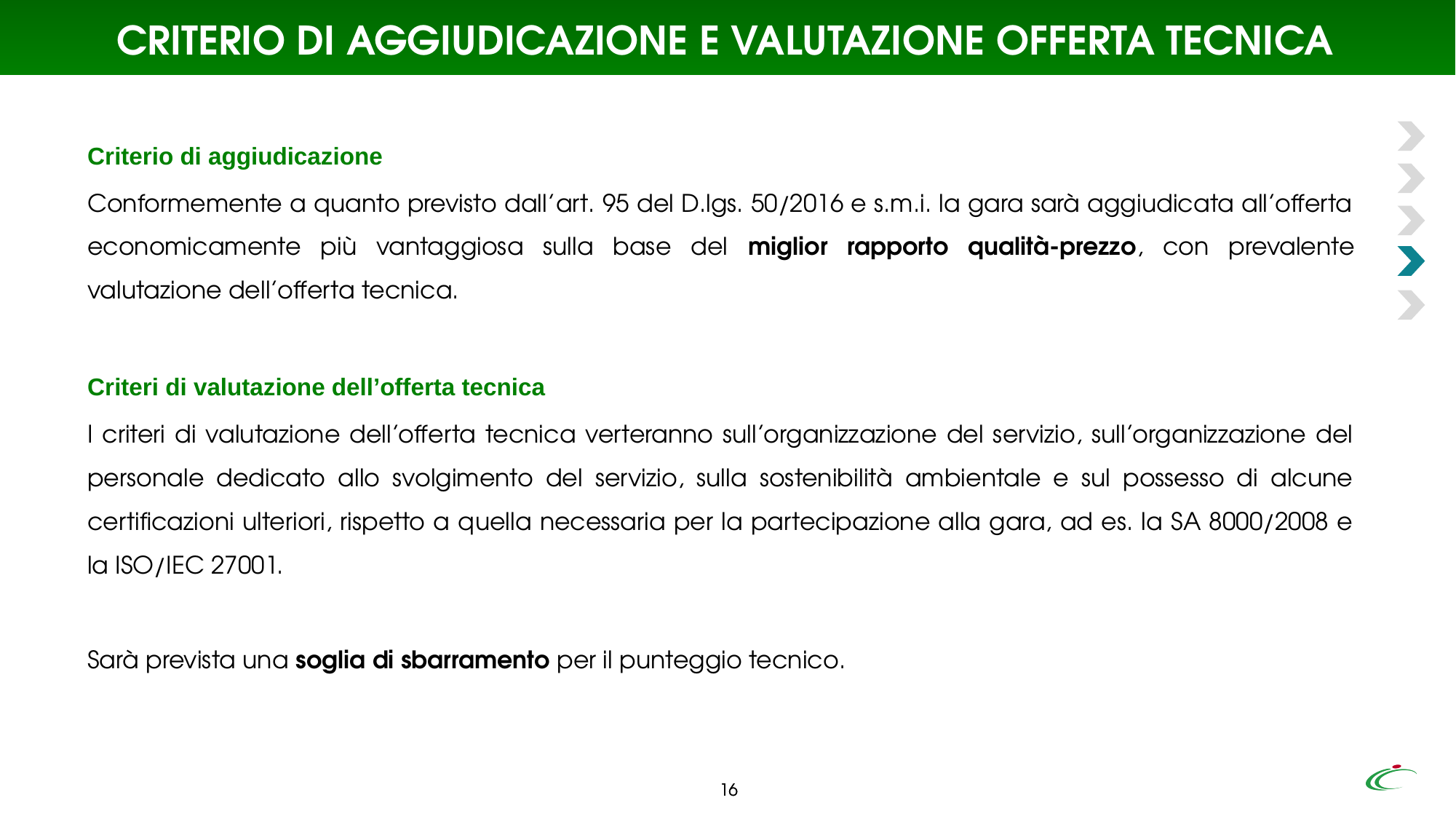

# Criterio di aggiudicazione e valutazione OFFERTA TECNICA
Criterio di aggiudicazione
Conformemente a quanto previsto dall’art. 95 del D.lgs. 50/2016 e s.m.i. la gara sarà aggiudicata all’offerta economicamente più vantaggiosa sulla base del miglior rapporto qualità-prezzo, con prevalente valutazione dell’offerta tecnica.

Criteri di valutazione dell’offerta tecnica
I criteri di valutazione dell’offerta tecnica verteranno sull’organizzazione del servizio, sull’organizzazione del personale dedicato allo svolgimento del servizio, sulla sostenibilità ambientale e sul possesso di alcune certificazioni ulteriori, rispetto a quella necessaria per la partecipazione alla gara, ad es. la SA 8000/2008 e la ISO/IEC 27001.

Sarà prevista una soglia di sbarramento per il punteggio tecnico.